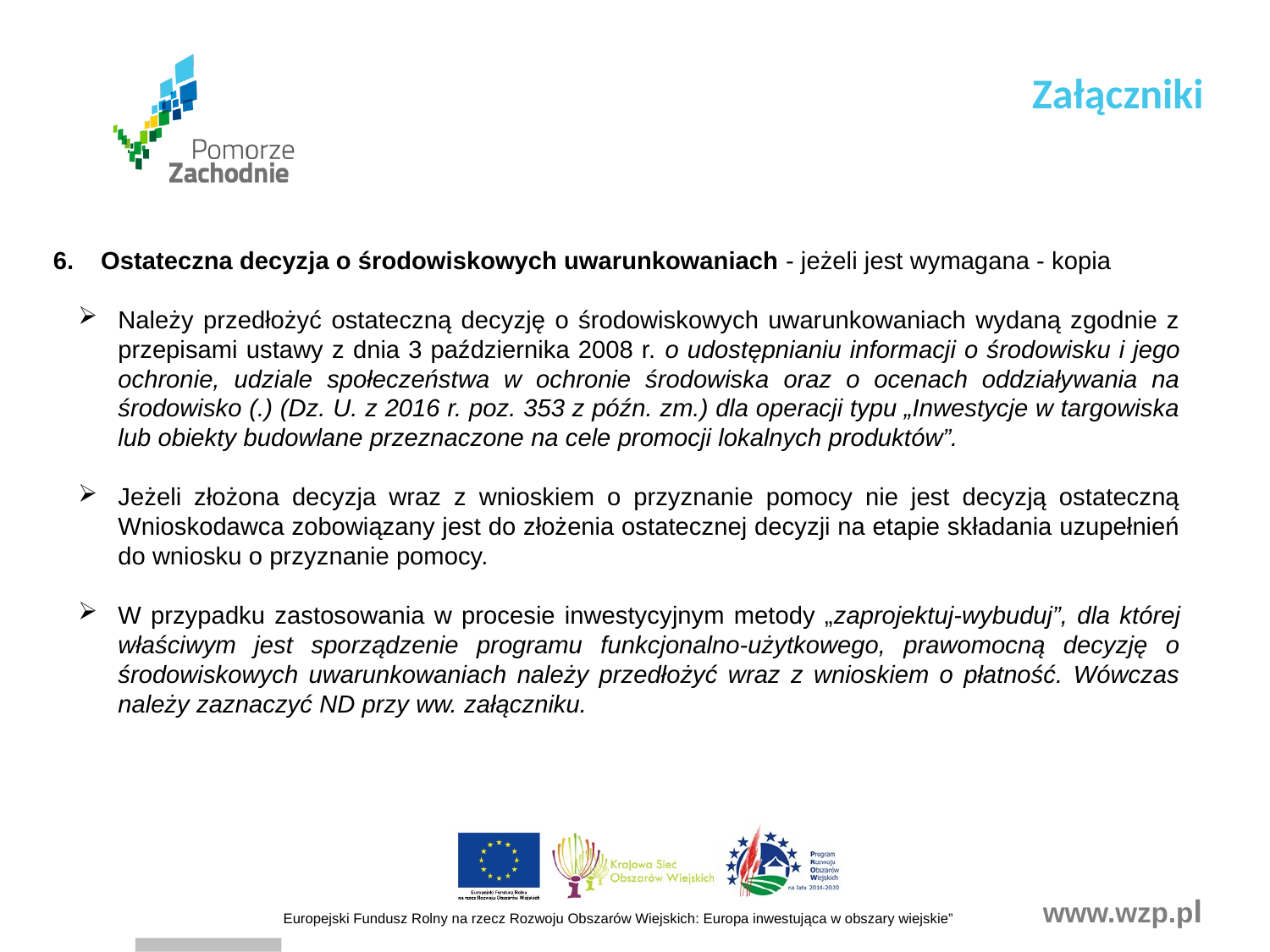

Załączniki
Ostateczna decyzja o środowiskowych uwarunkowaniach - jeżeli jest wymagana - kopia

Należy przedłożyć ostateczną decyzję o środowiskowych uwarunkowaniach wydaną zgodnie z przepisami ustawy z dnia 3 października 2008 r. o udostępnianiu informacji o środowisku i jego ochronie, udziale społeczeństwa w ochronie środowiska oraz o ocenach oddziaływania na środowisko (.) (Dz. U. z 2016 r. poz. 353 z późn. zm.) dla operacji typu „Inwestycje w targowiska lub obiekty budowlane przeznaczone na cele promocji lokalnych produktów”.

Jeżeli złożona decyzja wraz z wnioskiem o przyznanie pomocy nie jest decyzją ostateczną Wnioskodawca zobowiązany jest do złożenia ostatecznej decyzji na etapie składania uzupełnień do wniosku o przyznanie pomocy.

W przypadku zastosowania w procesie inwestycyjnym metody „zaprojektuj-wybuduj”, dla której właściwym jest sporządzenie programu funkcjonalno-użytkowego, prawomocną decyzję o środowiskowych uwarunkowaniach należy przedłożyć wraz z wnioskiem o płatność. Wówczas należy zaznaczyć ND przy ww. załączniku.